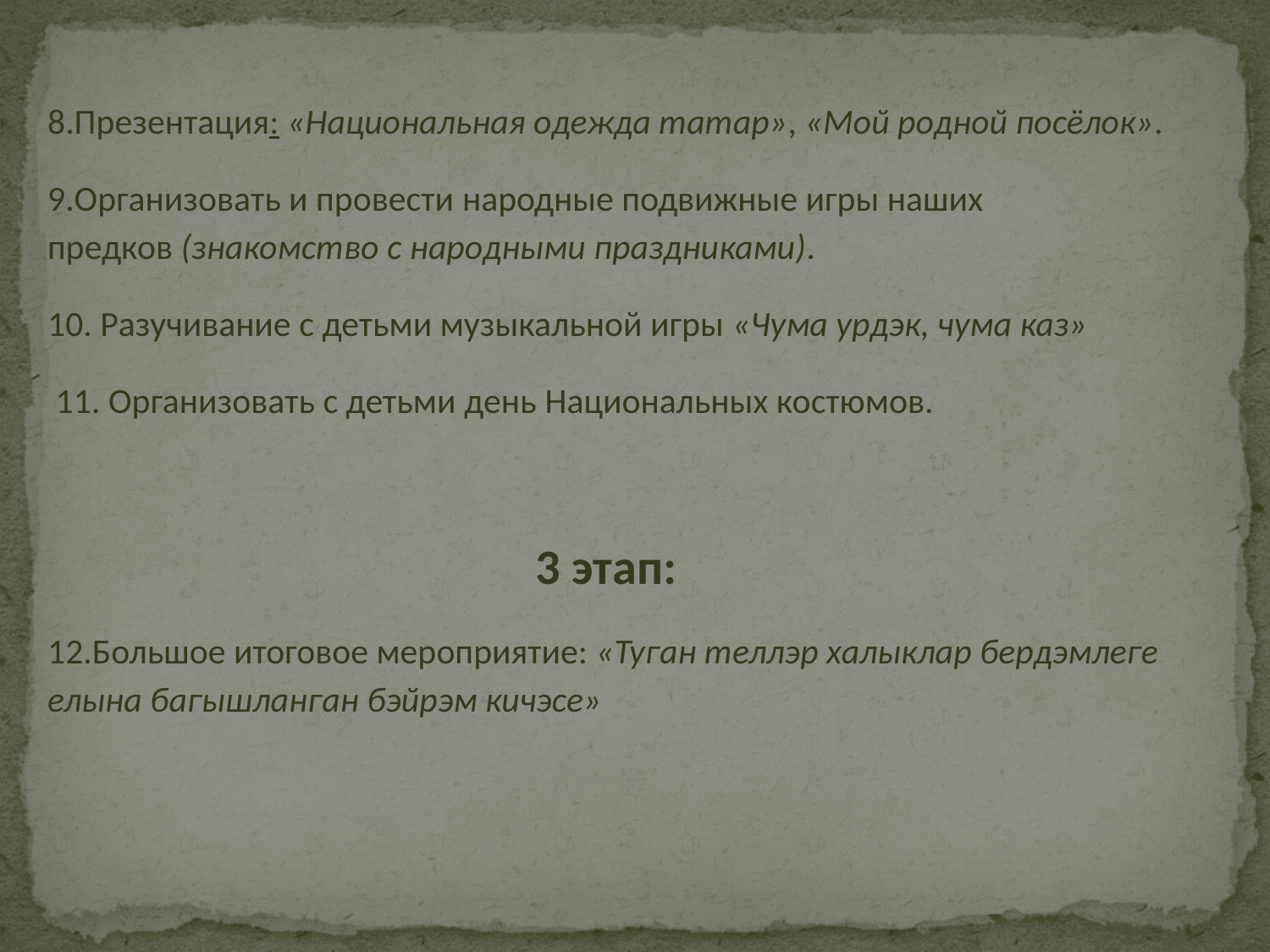

#
8.Презентация: «Национальная одежда татар», «Мой родной посёлок».
9.Организовать и провести народные подвижные игры наших предков (знакомство с народными праздниками).
10. Разучивание с детьми музыкальной игры «Чума урдэк, чума каз»
 11. Организовать с детьми день Национальных костюмов.

3 этап:
12.Большое итоговое мероприятие: «Туган теллэр халыклар бердэмлеге елына багышланган бэйрэм кичэсе»